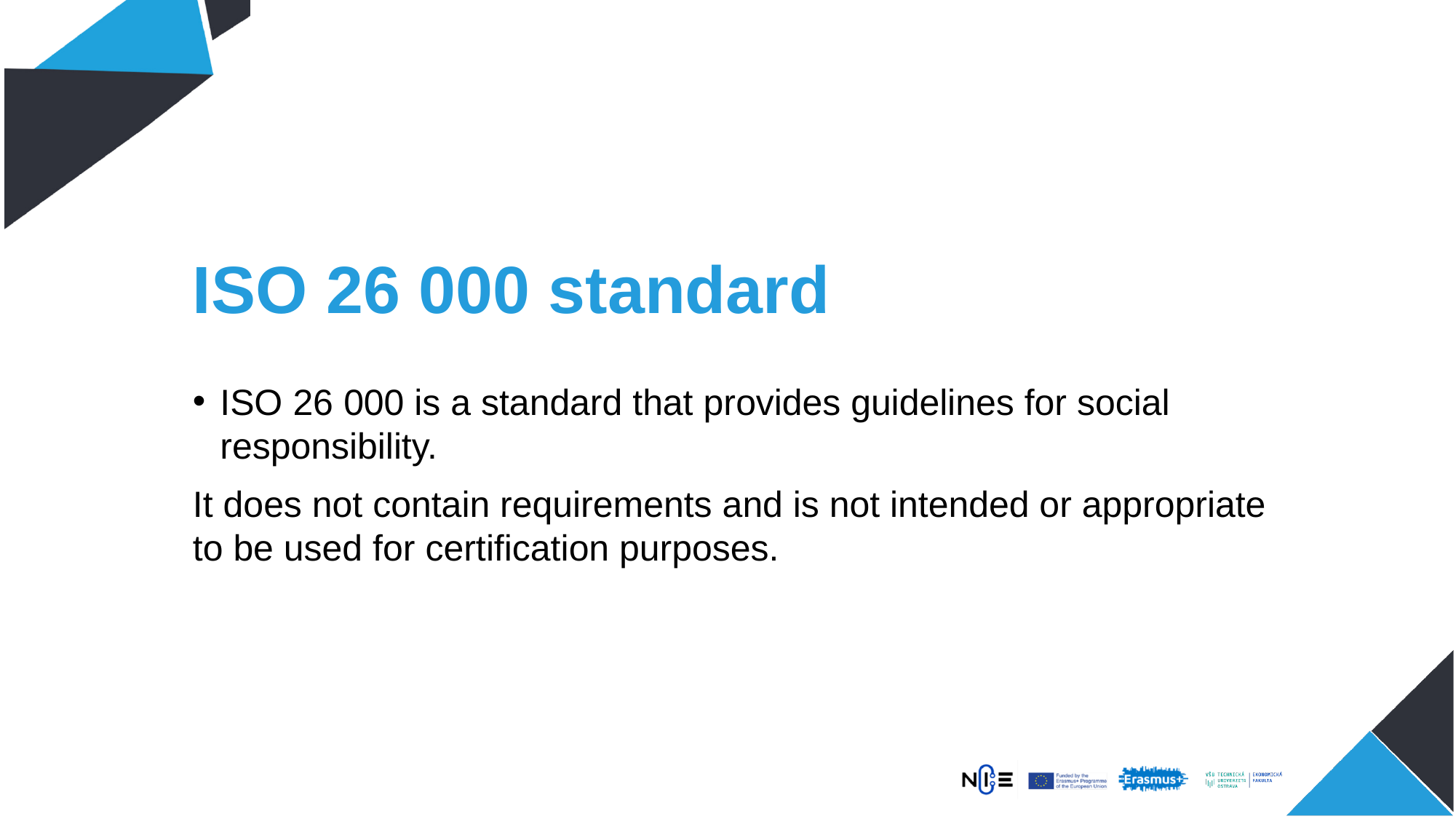

# ISO 26 000 standard
ISO 26 000 is a standard that provides guidelines for social responsibility.
It does not contain requirements and is not intended or appropriate to be used for certification purposes.